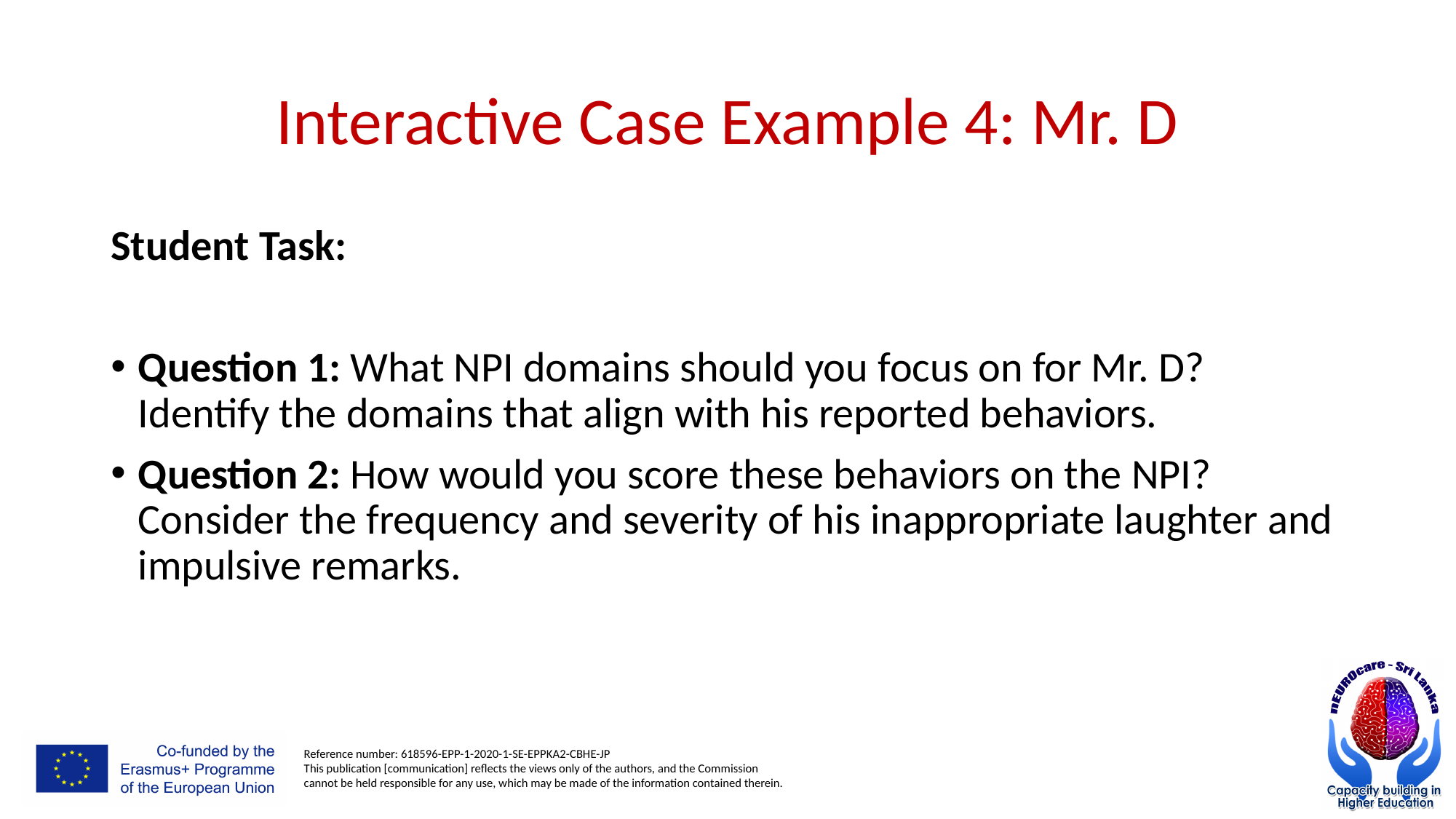

# Interactive Case Example 4: Mr. D
Student Task:

Question 1: What NPI domains should you focus on for Mr. D? Identify the domains that align with his reported behaviors.
Question 2: How would you score these behaviors on the NPI? Consider the frequency and severity of his inappropriate laughter and impulsive remarks.